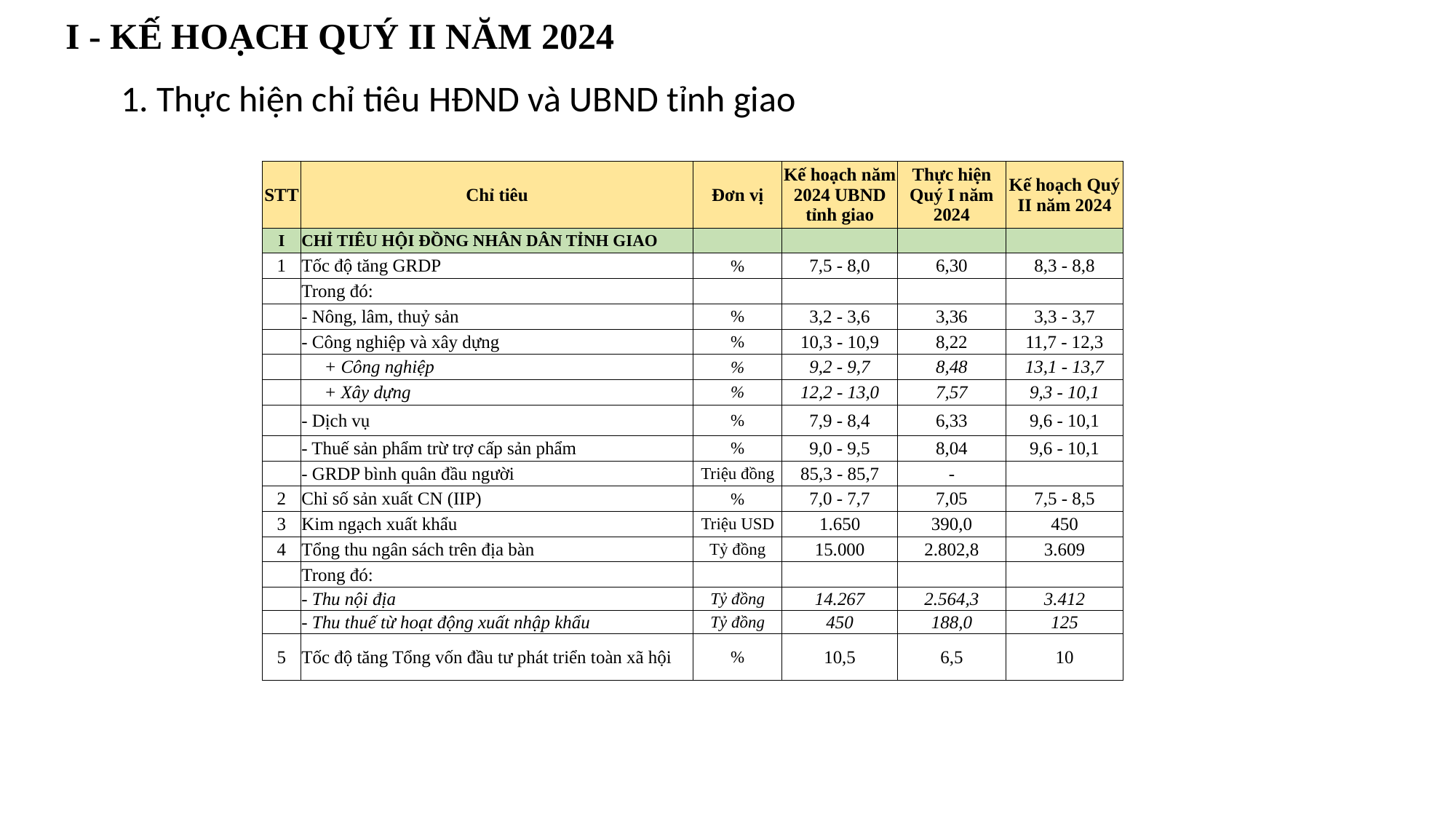

I - KẾ HOẠCH QUÝ II NĂM 2024
1. Thực hiện chỉ tiêu HĐND và UBND tỉnh giao
| STT | Chỉ tiêu | Đơn vị | Kế hoạch năm 2024 UBND tỉnh giao | Thực hiện Quý I năm 2024 | Kế hoạch Quý II năm 2024 |
| --- | --- | --- | --- | --- | --- |
| I | CHỈ TIÊU HỘI ĐỒNG NHÂN DÂN TỈNH GIAO |  |  |  |  |
| 1 | Tốc độ tăng GRDP | % | 7,5 - 8,0 | 6,30 | 8,3 - 8,8 |
|  | Trong đó: |  |  |  |  |
|  | - Nông, lâm, thuỷ sản | % | 3,2 - 3,6 | 3,36 | 3,3 - 3,7 |
|  | - Công nghiệp và xây dựng | % | 10,3 - 10,9 | 8,22 | 11,7 - 12,3 |
|  | + Công nghiệp | % | 9,2 - 9,7 | 8,48 | 13,1 - 13,7 |
|  | + Xây dựng | % | 12,2 - 13,0 | 7,57 | 9,3 - 10,1 |
|  | - Dịch vụ | % | 7,9 - 8,4 | 6,33 | 9,6 - 10,1 |
|  | - Thuế sản phẩm trừ trợ cấp sản phẩm | % | 9,0 - 9,5 | 8,04 | 9,6 - 10,1 |
|  | - GRDP bình quân đầu người | Triệu đồng | 85,3 - 85,7 | - |  |
| 2 | Chỉ số sản xuất CN (IIP) | % | 7,0 - 7,7 | 7,05 | 7,5 - 8,5 |
| 3 | Kim ngạch xuất khẩu | Triệu USD | 1.650 | 390,0 | 450 |
| 4 | Tổng thu ngân sách trên địa bàn | Tỷ đồng | 15.000 | 2.802,8 | 3.609 |
|  | Trong đó: |  |  |  |  |
|  | - Thu nội địa | Tỷ đồng | 14.267 | 2.564,3 | 3.412 |
|  | - Thu thuế từ hoạt động xuất nhập khẩu | Tỷ đồng | 450 | 188,0 | 125 |
| 5 | Tốc độ tăng Tổng vốn đầu tư phát triển toàn xã hội | % | 10,5 | 6,5 | 10 |